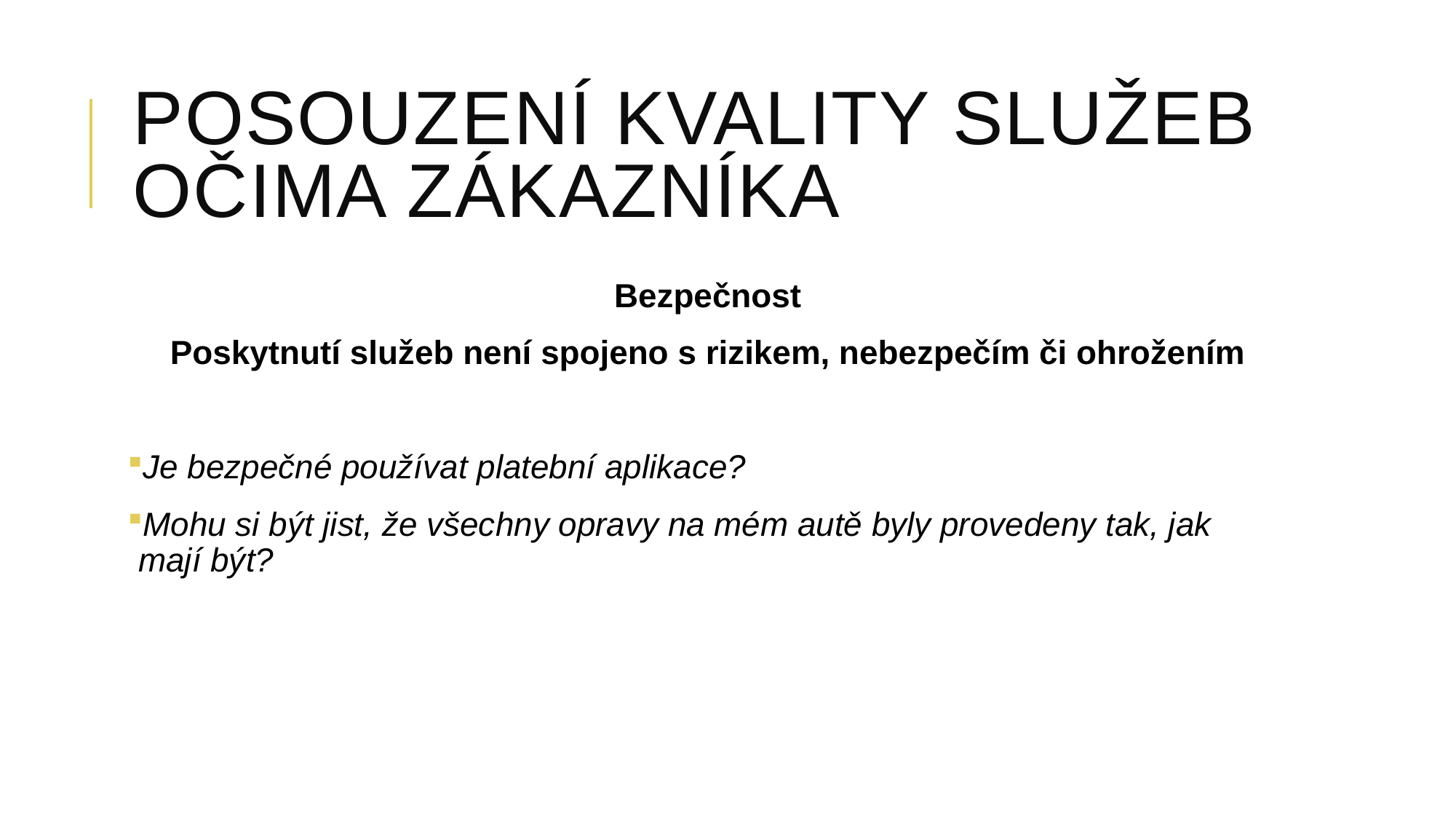

# Posouzení kvality služeb očima zákazníka
Bezpečnost
Poskytnutí služeb není spojeno s rizikem, nebezpečím či ohrožením

Je bezpečné používat platební aplikace?
Mohu si být jist, že všechny opravy na mém autě byly provedeny tak, jak mají být?